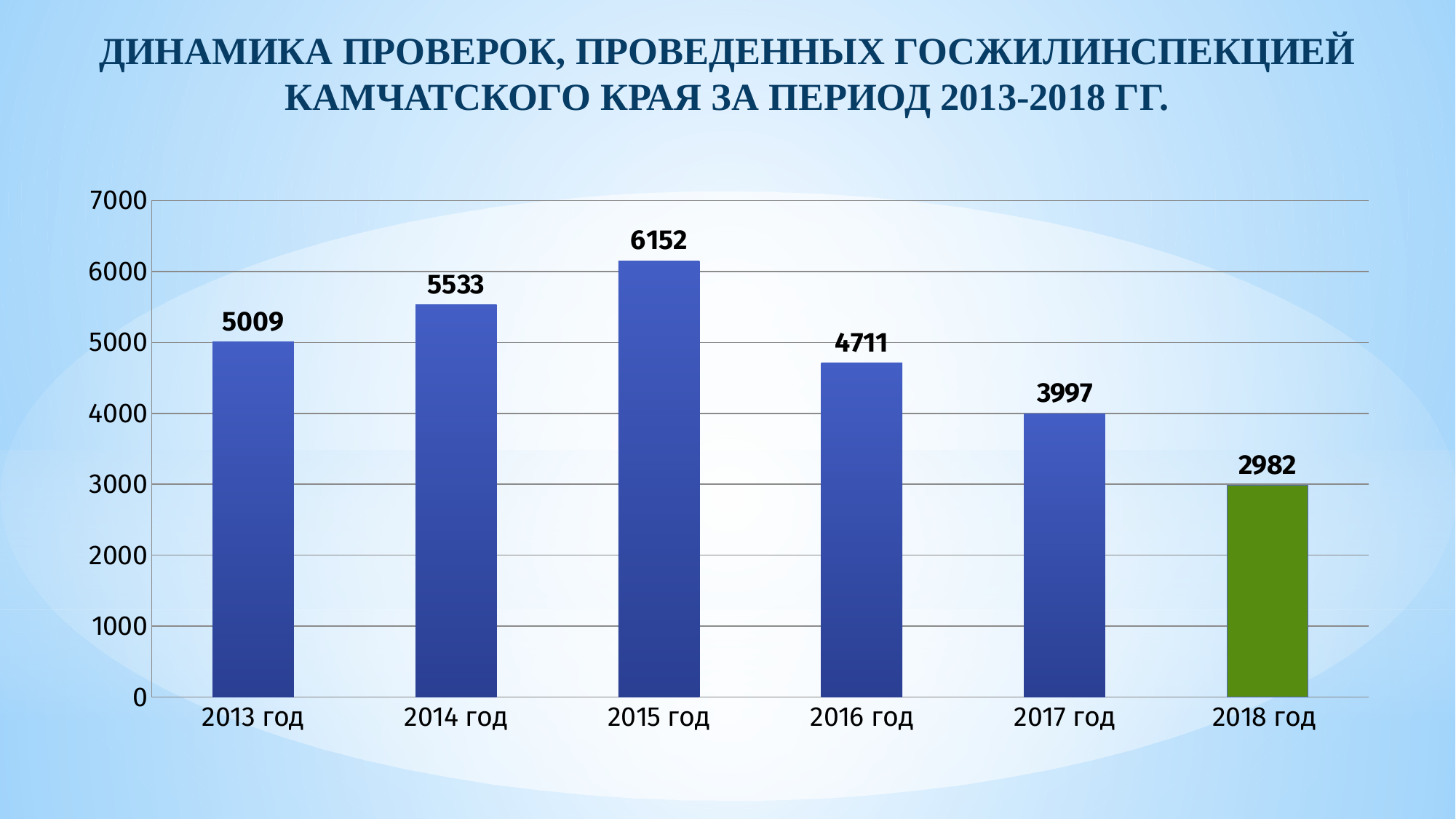

# Динамика проверок, проведенных Госжилинспекцией Камчатского края за период 2013-2018 гг.

### Chart

| Category | количество проверок |
|---|---|
| 2013 год | 5009.0 |
| 2014 год | 5533.0 |
| 2015 год | 6152.0 |
| 2016 год | 4711.0 |
| 2017 год | 3997.0 |
| 2018 год  | 2982.0 |